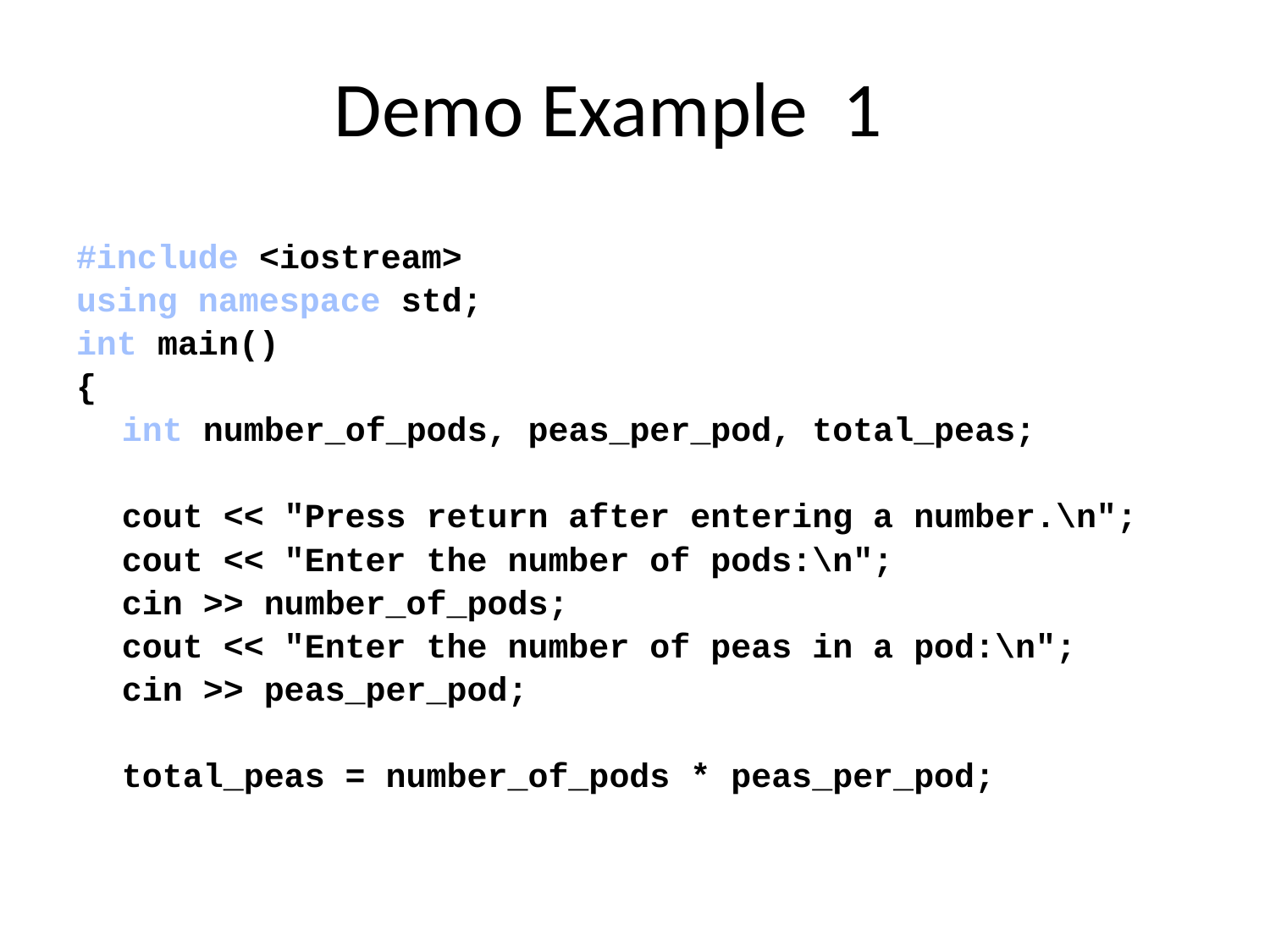

# Demo Example  1
#include <iostream>
using namespace std;
int main()
{
	int number_of_pods, peas_per_pod, total_peas;

	cout << "Press return after entering a number.\n";
	cout << "Enter the number of pods:\n";
	cin >> number_of_pods;
	cout << "Enter the number of peas in a pod:\n";
	cin >> peas_per_pod;

	total_peas = number_of_pods * peas_per_pod;